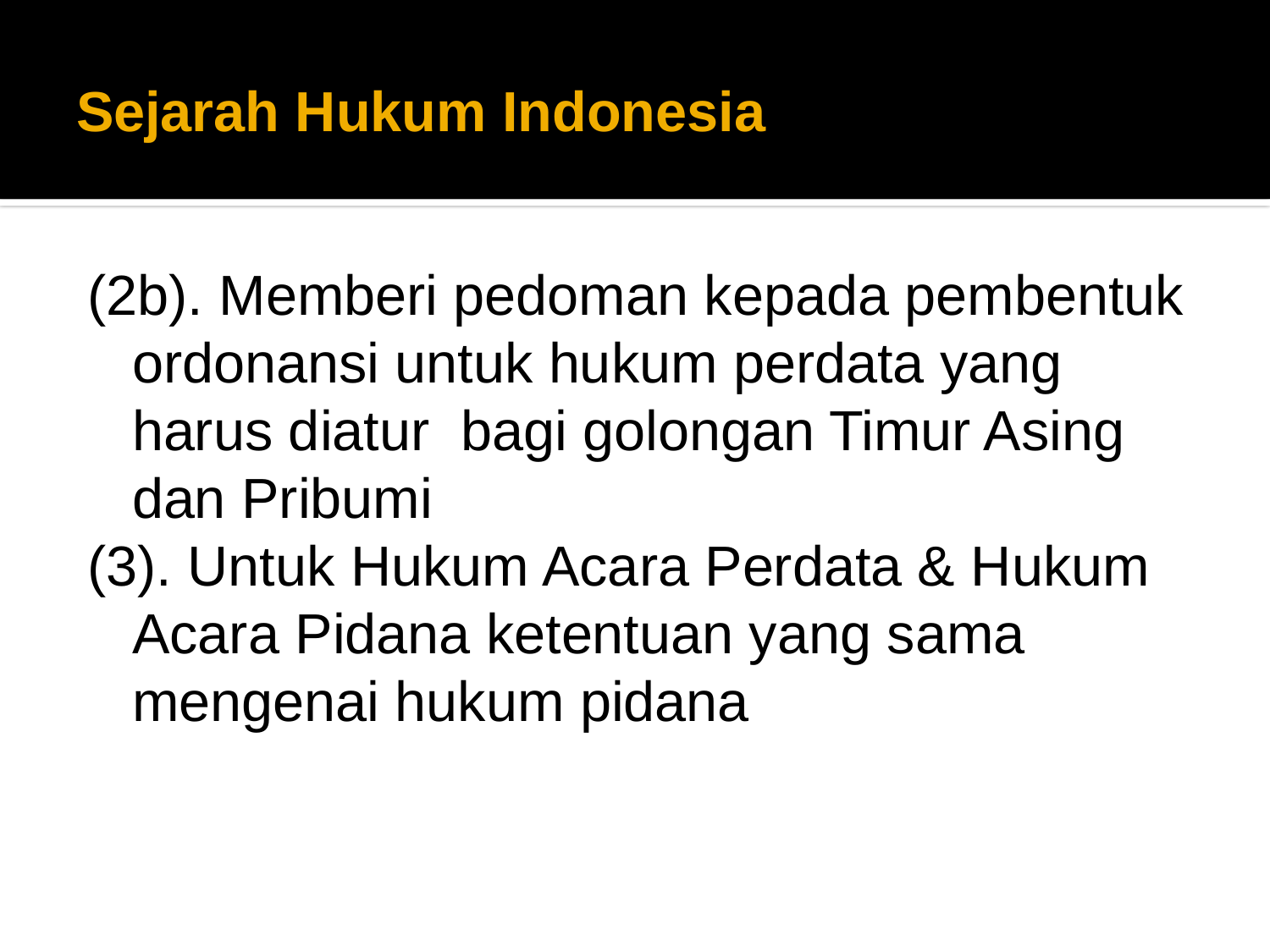

# Sejarah Hukum Indonesia
(2b). Memberi pedoman kepada pembentuk ordonansi untuk hukum perdata yang harus diatur  bagi golongan Timur Asing dan Pribumi
(3). Untuk Hukum Acara Perdata & Hukum Acara Pidana ketentuan yang sama mengenai hukum pidana